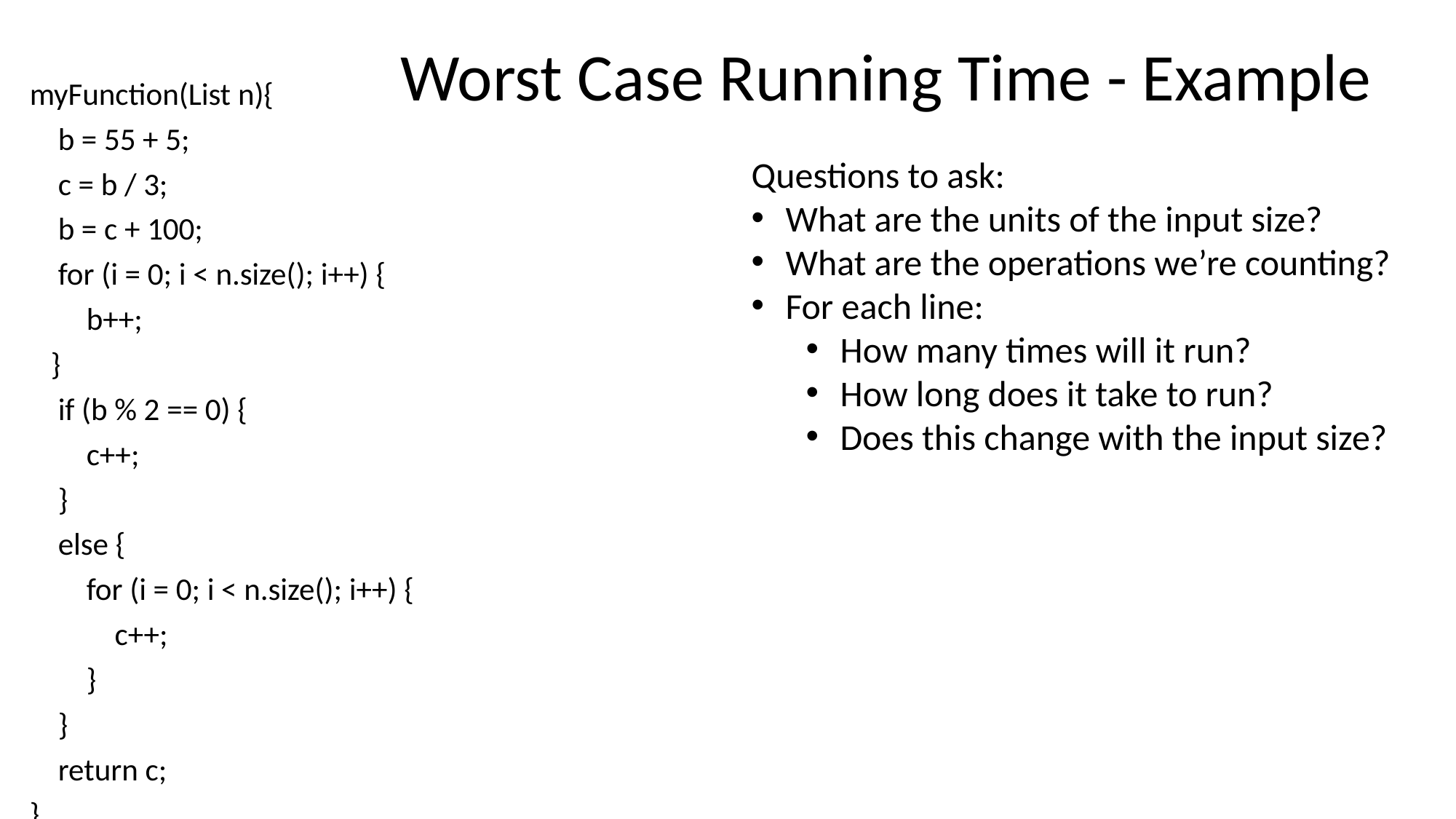

# Worst Case Running Time - Example
myFunction(List n){
    b = 55 + 5;
    c = b / 3;
    b = c + 100;
    for (i = 0; i < n.size(); i++) {
        b++;
   }
    if (b % 2 == 0) {
        c++;
    }
    else {
        for (i = 0; i < n.size(); i++) {
            c++;
        }
    }
    return c;
}
Questions to ask:
What are the units of the input size?
What are the operations we’re counting?
For each line:
How many times will it run?
How long does it take to run?
Does this change with the input size?